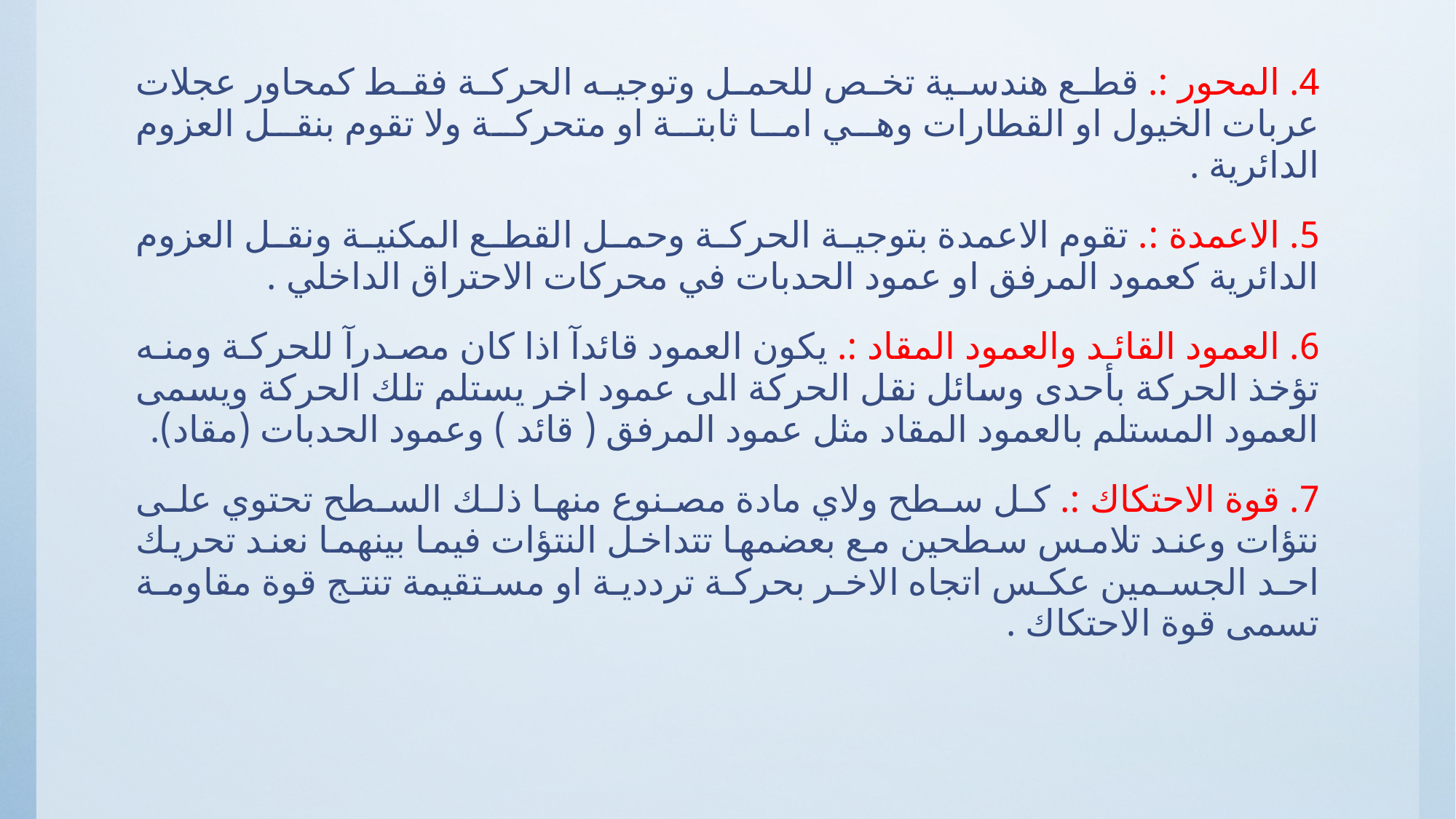

4. المحور :. قطع هندسية تخص للحمل وتوجيه الحركة فقط كمحاور عجلات عربات الخيول او القطارات وهي اما ثابتة او متحركة ولا تقوم بنقل العزوم الدائرية .
5. الاعمدة :. تقوم الاعمدة بتوجية الحركة وحمل القطع المكنية ونقل العزوم الدائرية كعمود المرفق او عمود الحدبات في محركات الاحتراق الداخلي .
6. العمود القائد والعمود المقاد :. يكون العمود قائدآ اذا كان مصدرآ للحركة ومنه تؤخذ الحركة بأحدى وسائل نقل الحركة الى عمود اخر يستلم تلك الحركة ويسمى العمود المستلم بالعمود المقاد مثل عمود المرفق ( قائد ) وعمود الحدبات (مقاد).
7. قوة الاحتكاك :. كل سطح ولاي مادة مصنوع منها ذلك السطح تحتوي على نتؤات وعند تلامس سطحين مع بعضمها تتداخل النتؤات فيما بينهما نعند تحريك احد الجسمين عكس اتجاه الاخر بحركة ترددية او مستقيمة تنتج قوة مقاومة تسمى قوة الاحتكاك .